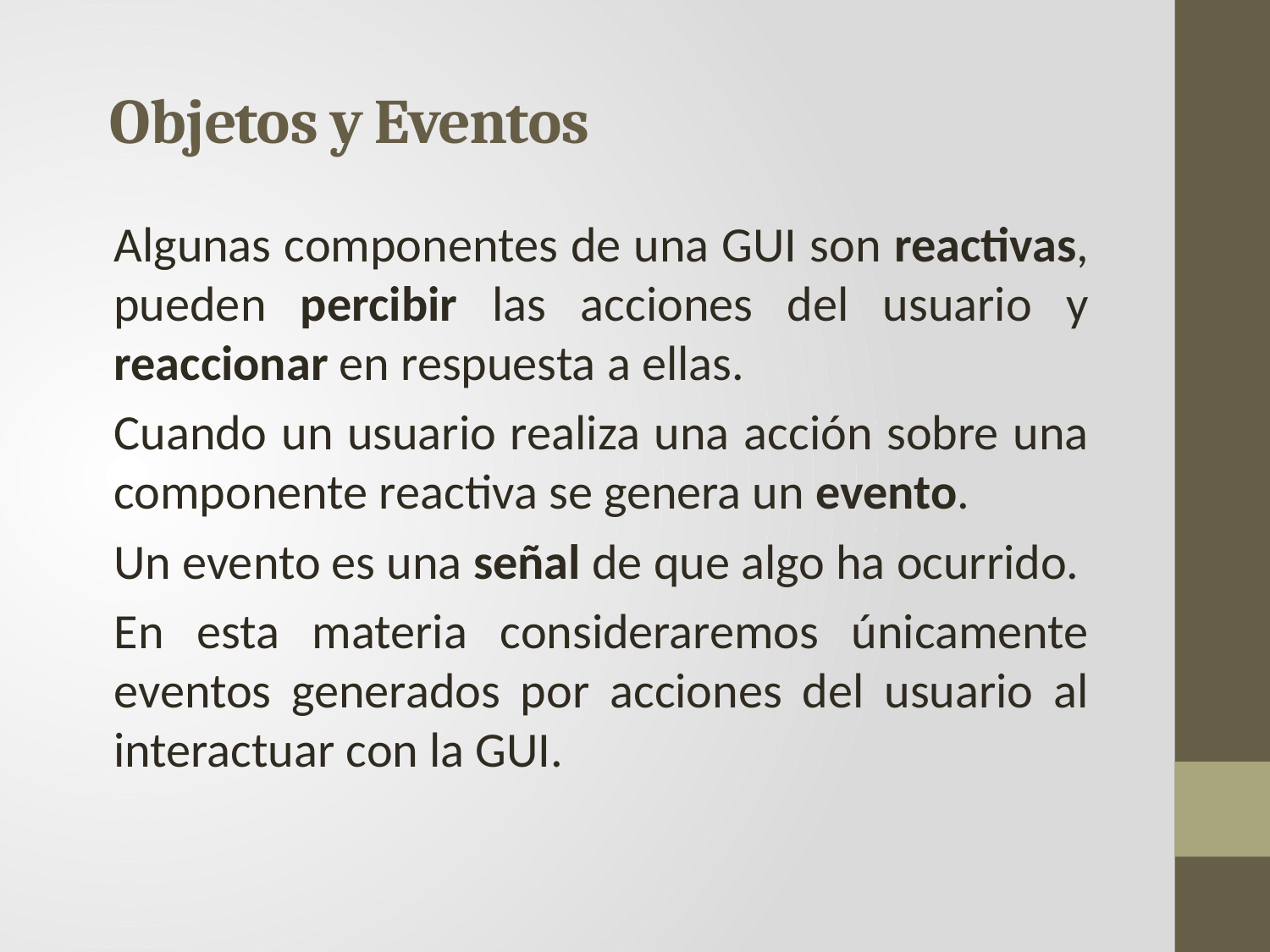

# Objetos y Eventos
Algunas componentes de una GUI son reactivas, pueden percibir las acciones del usuario y reaccionar en respuesta a ellas.
Cuando un usuario realiza una acción sobre una componente reactiva se genera un evento.
Un evento es una señal de que algo ha ocurrido.
En esta materia consideraremos únicamente eventos generados por acciones del usuario al interactuar con la GUI.